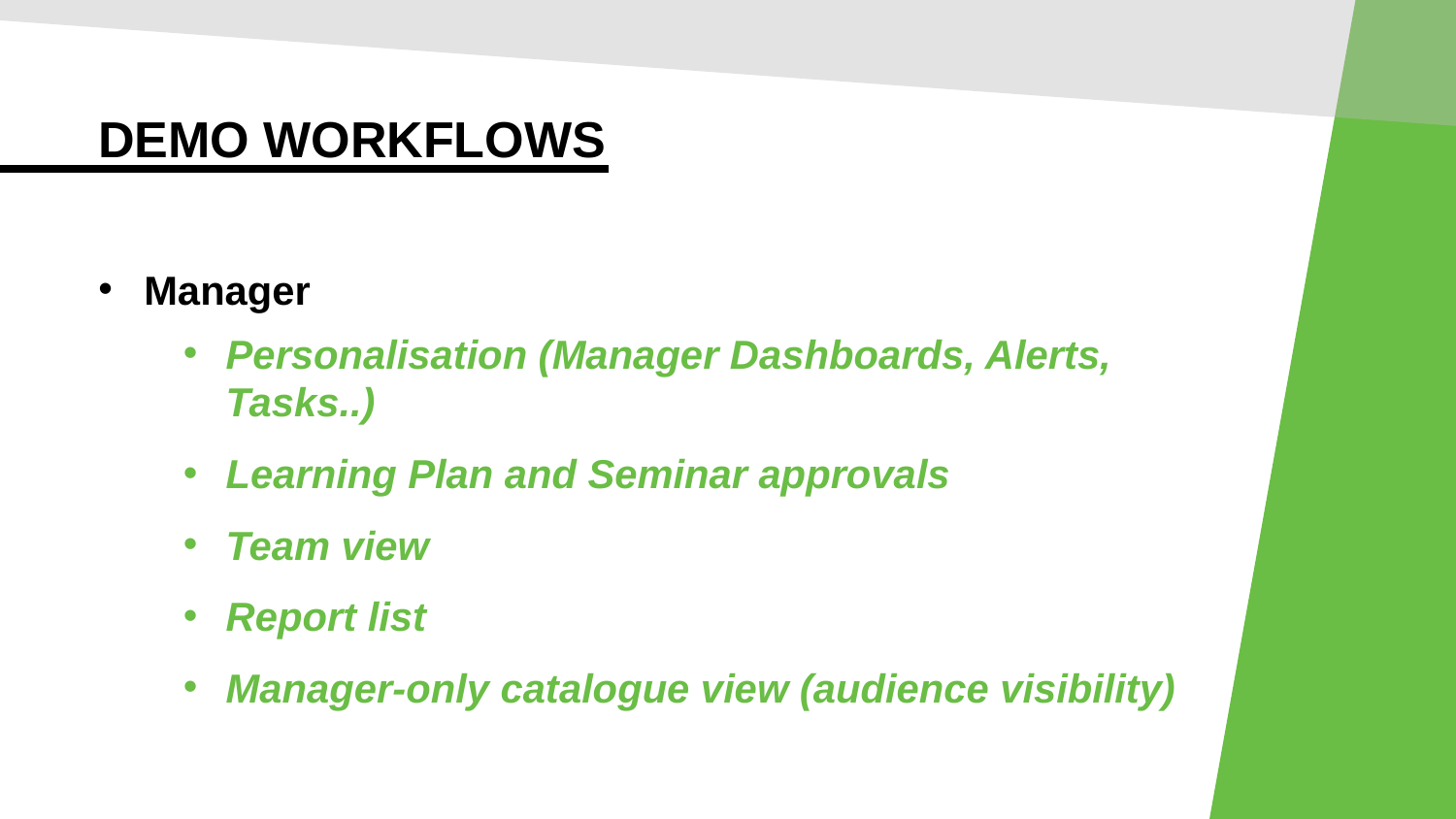

Demo workflows
Manager
Personalisation (Manager Dashboards, Alerts, Tasks..)
Learning Plan and Seminar approvals
Team view
Report list
Manager-only catalogue view (audience visibility)